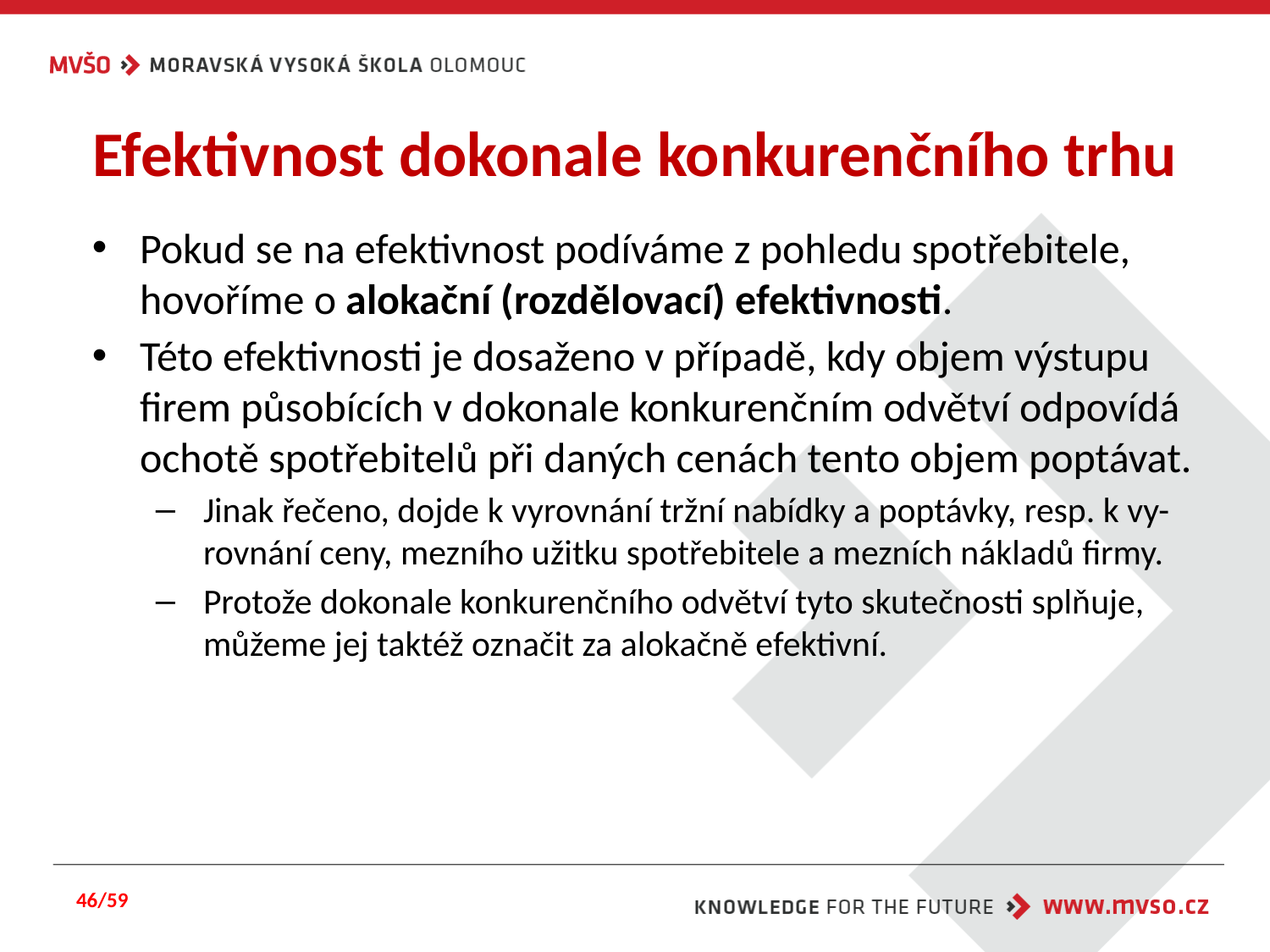

# Efektivnost dokonale konkurenčního trhu
Pokud se na efektivnost podíváme z pohledu spotřebitele, hovoříme o alokační (rozdělovací) efektivnosti.
Této efektivnosti je dosaženo v případě, kdy objem výstupu firem působících v dokonale konkurenčním odvětví odpovídá ochotě spotřebitelů při daných cenách tento objem poptávat.
Jinak řečeno, dojde k vyrovnání tržní nabídky a poptávky, resp. k vy-rovnání ceny, mezního užitku spotřebitele a mezních nákladů firmy.
Protože dokonale konkurenčního odvětví tyto skutečnosti splňuje, můžeme jej taktéž označit za alokačně efektivní.
46/59